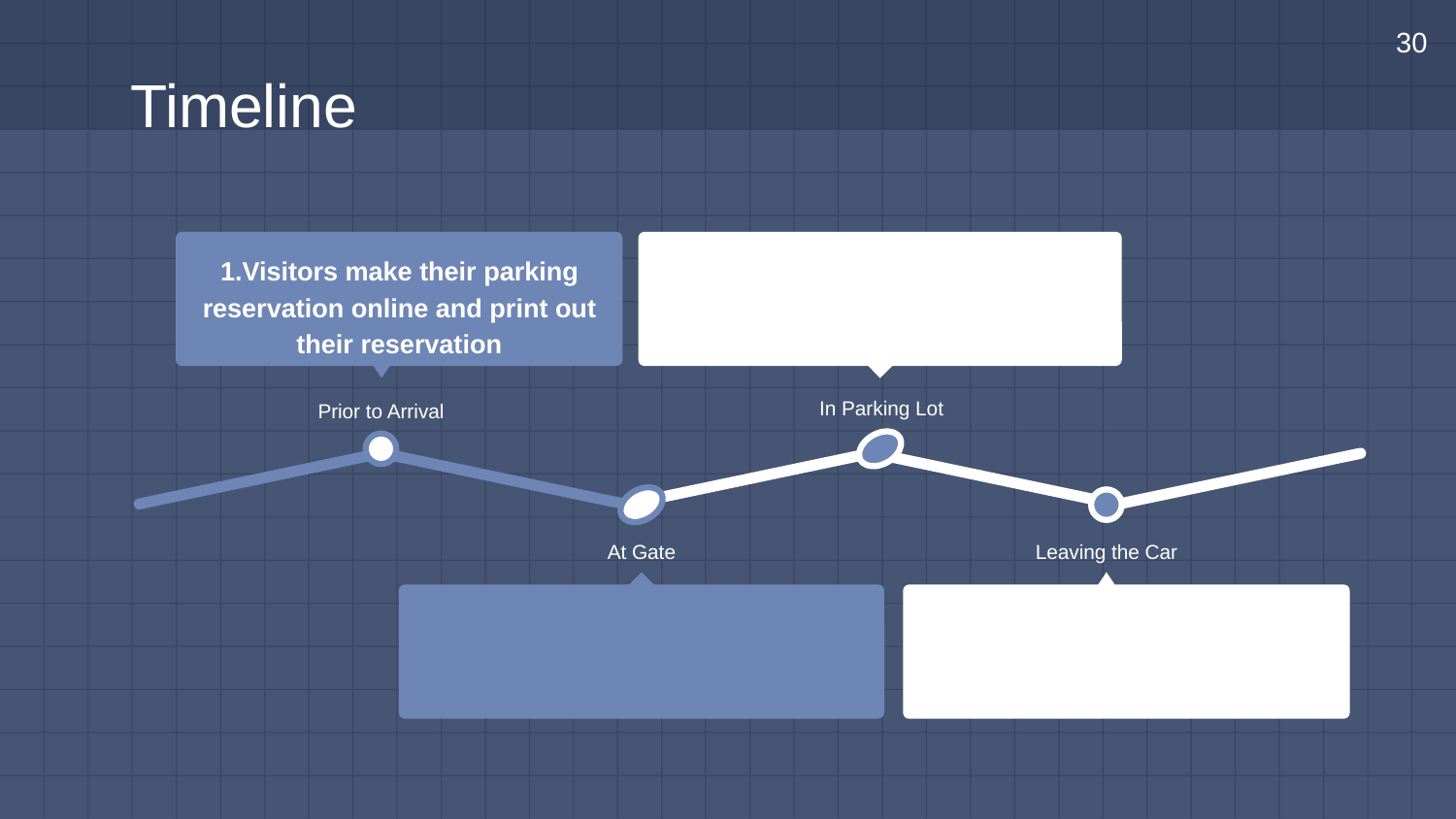

30
# Timeline

1.Visitors make their parking reservation online and print out their reservation

Prior to Arrival

In Parking Lot

At Gate

Leaving the Car